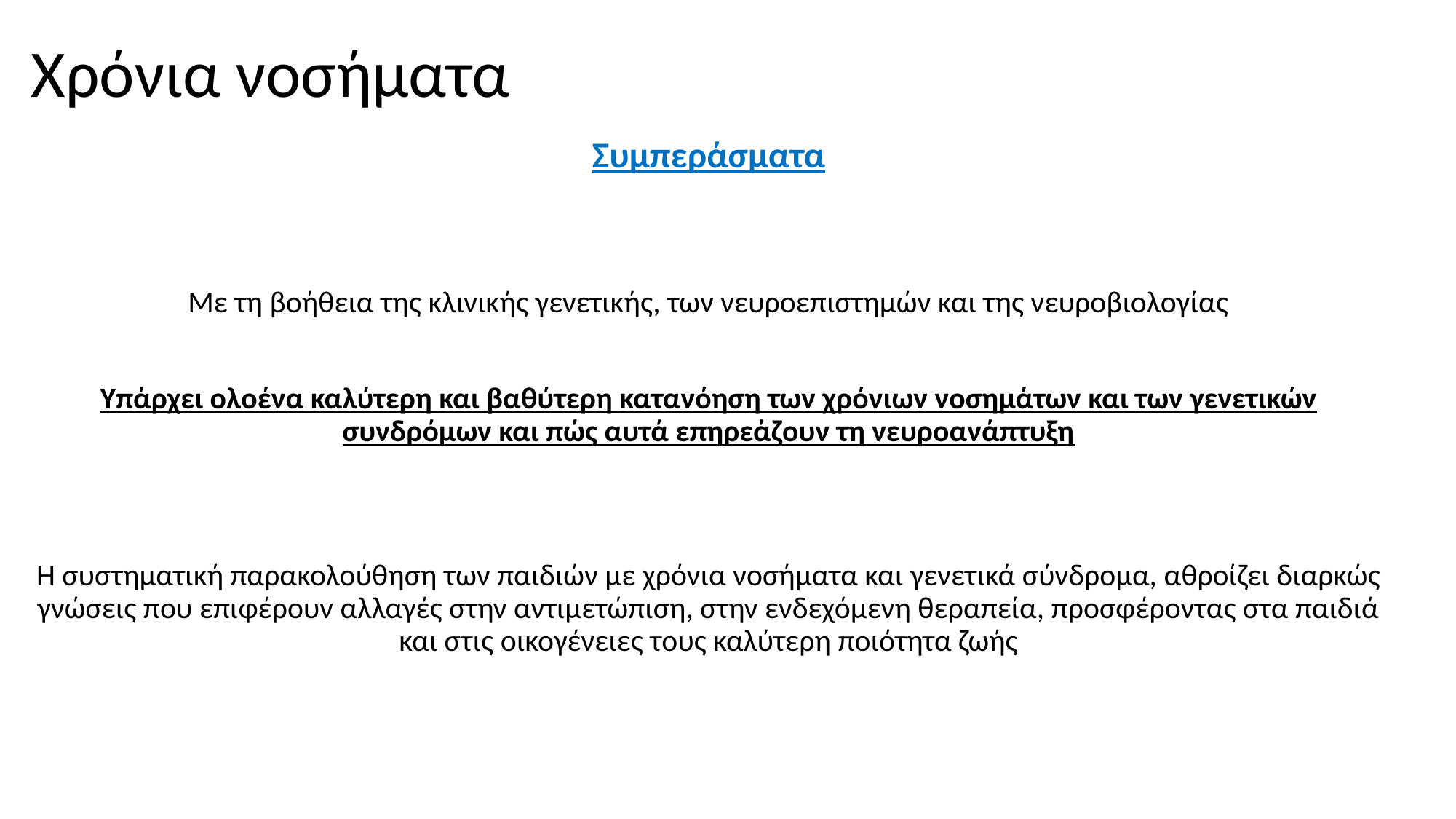

# Χρόνια νοσήματα
Συμπεράσματα

Με τη βοήθεια της κλινικής γενετικής, των νευροεπιστημών και της νευροβιολογίας

Υπάρχει ολοένα καλύτερη και βαθύτερη κατανόηση των χρόνιων νοσημάτων και των γενετικών συνδρόμων και πώς αυτά επηρεάζουν τη νευροανάπτυξη

Η συστηματική παρακολούθηση των παιδιών με χρόνια νοσήματα και γενετικά σύνδρομα, αθροίζει διαρκώς γνώσεις που επιφέρουν αλλαγές στην αντιμετώπιση, στην ενδεχόμενη θεραπεία, προσφέροντας στα παιδιά και στις οικογένειες τους καλύτερη ποιότητα ζωής